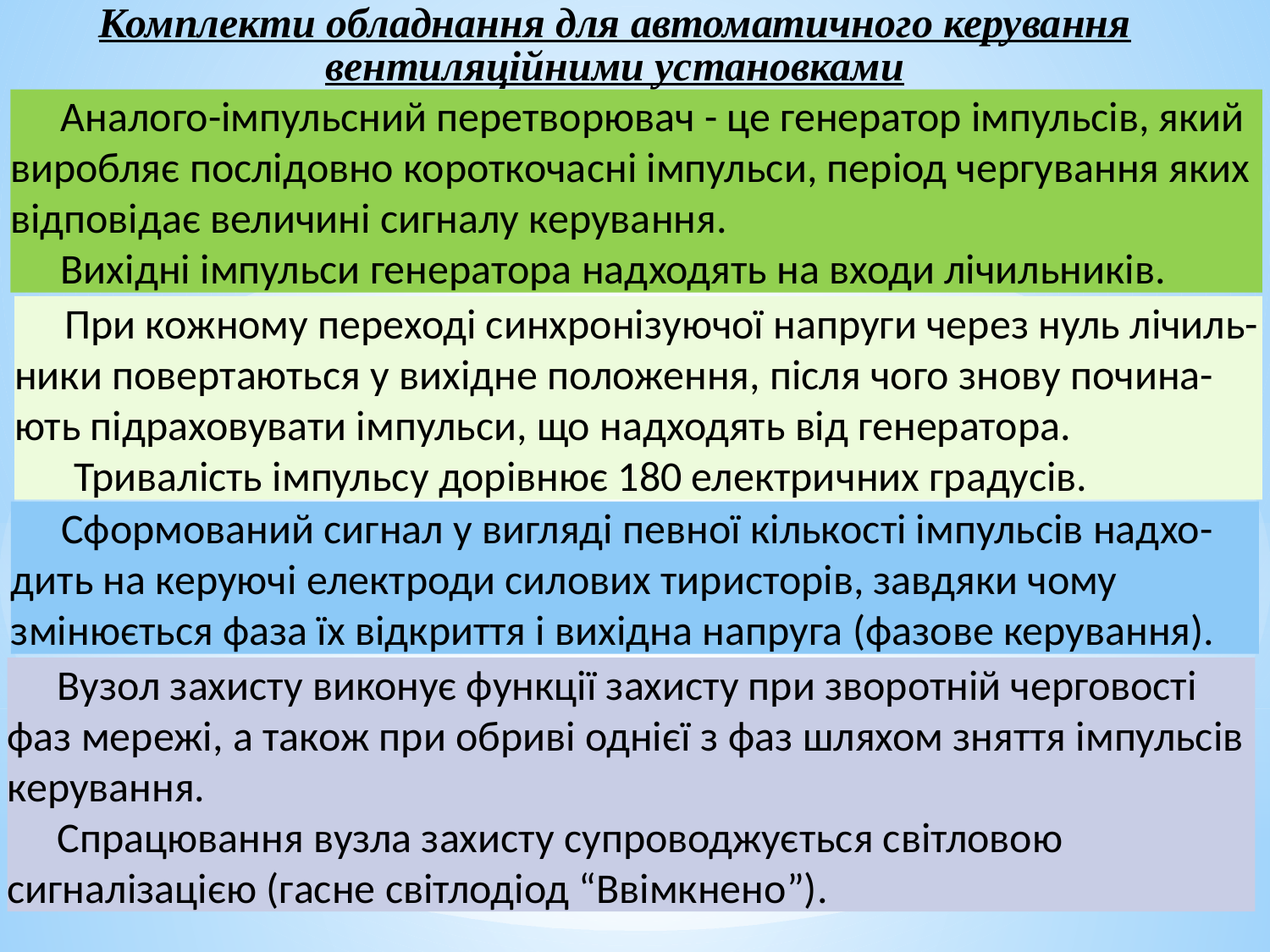

Комплекти обладнання для автоматичного керування вентиляційними установками
Аналого-імпульсний перетворювач - це генератор імпульсів, який виробляє послідовно короткочасні імпульси, період чергування яких відповідає величині сигналу керування.
Вихідні імпульси генератора надходять на входи лічильників.
При кожному переході синхронізуючої напруги через нуль лічиль-ники повертаються у вихідне положення, після чого знову почина-ють підраховувати імпульси, що надходять від генератора.
 Тривалість імпульсу дорівнює 180 електрич­них градусів.
Сформований сигнал у вигляді певної кількості імпульсів надхо-дить на керуючі електроди силових тиристорів, завдяки чому змінюється фаза їх відкриття і вихідна напруга (фазове керування).
Вузол захисту виконує функції захисту при зворотній черговості фаз мережі, а також при обриві однієї з фаз шляхом зняття імпульсів керування.
Спрацювання вузла захисту супроводжується світловою сигналізацією (гасне світлодіод “Ввімкнено”).